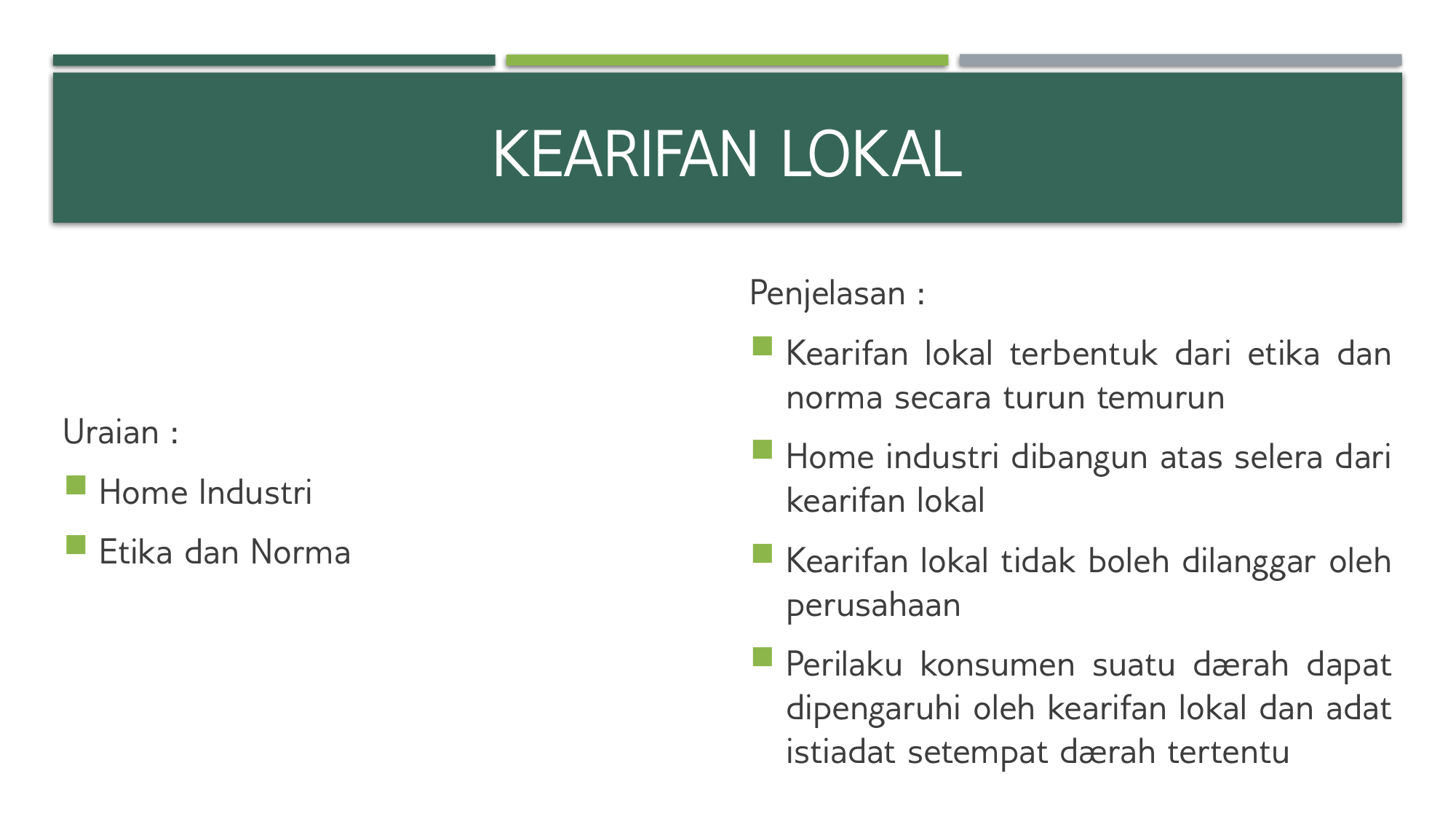

# Kearifan lokal
Uraian :
Home Industri
Etika dan Norma

Penjelasan :
Kearifan lokal terbentuk dari etika dan norma secara turun temurun
Home industri dibangun atas selera dari kearifan lokal
Kearifan lokal tidak boleh dilanggar oleh perusahaan
Perilaku konsumen suatu daerah dapat dipengaruhi oleh kearifan lokal dan adat istiadat setempat daerah tertentu